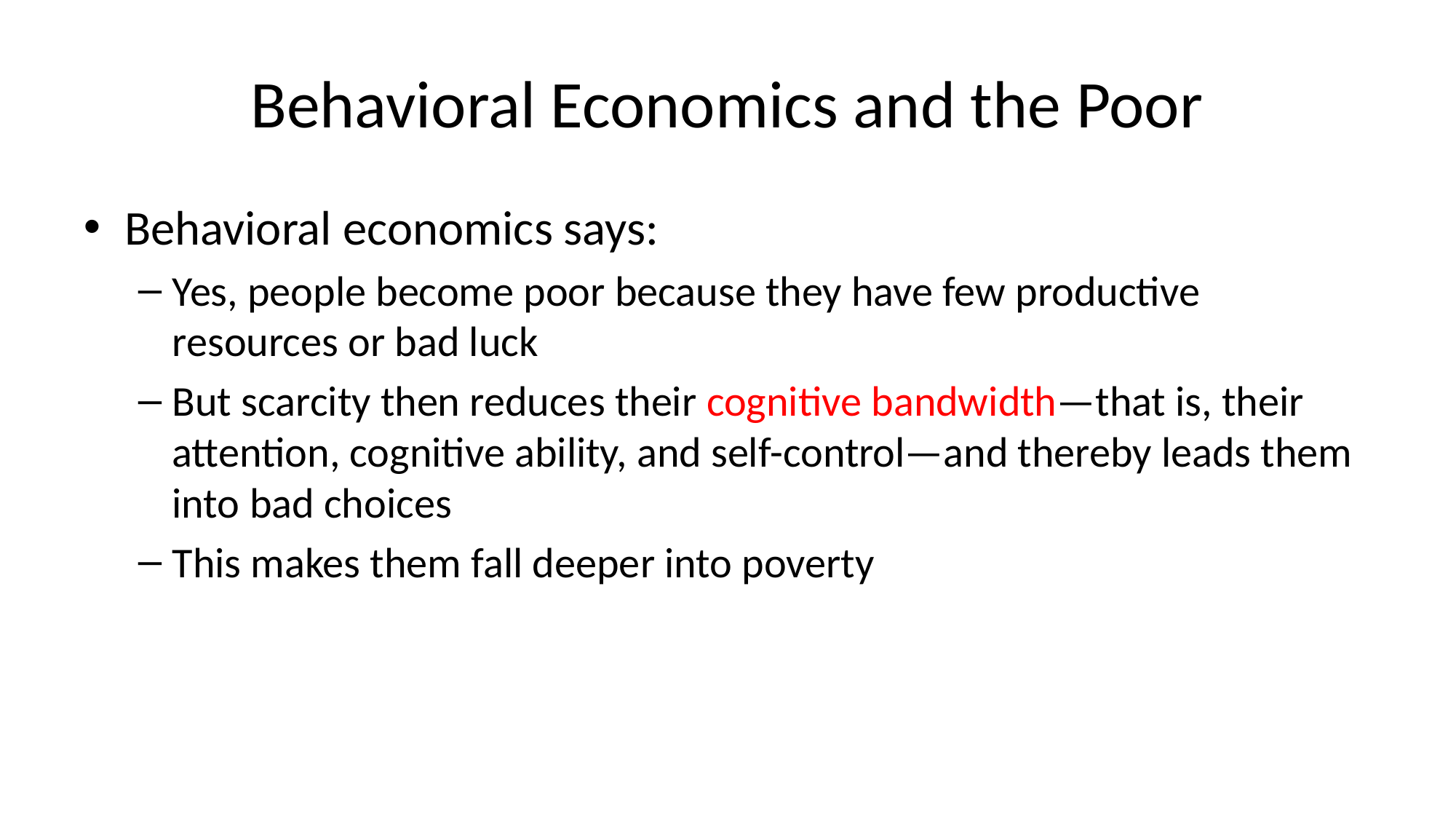

# Behavioral Economics and the Poor
Behavioral economics says:
Yes, people become poor because they have few productive resources or bad luck
But scarcity then reduces their cognitive bandwidth—that is, their attention, cognitive ability, and self-control—and thereby leads them into bad choices
This makes them fall deeper into poverty